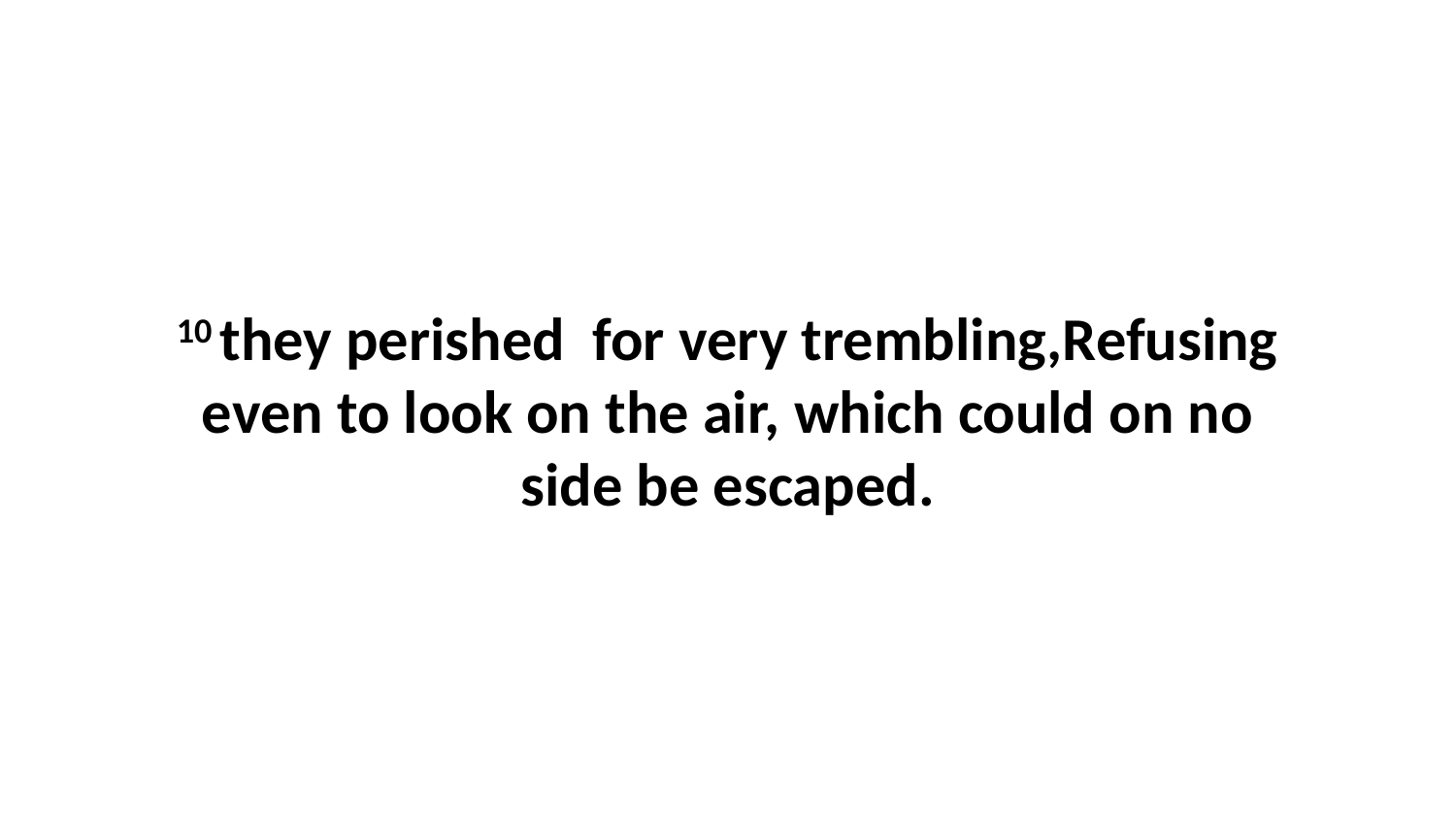

10 they perished  for very trembling,Refusing even to look on the air, which could on no side be escaped.